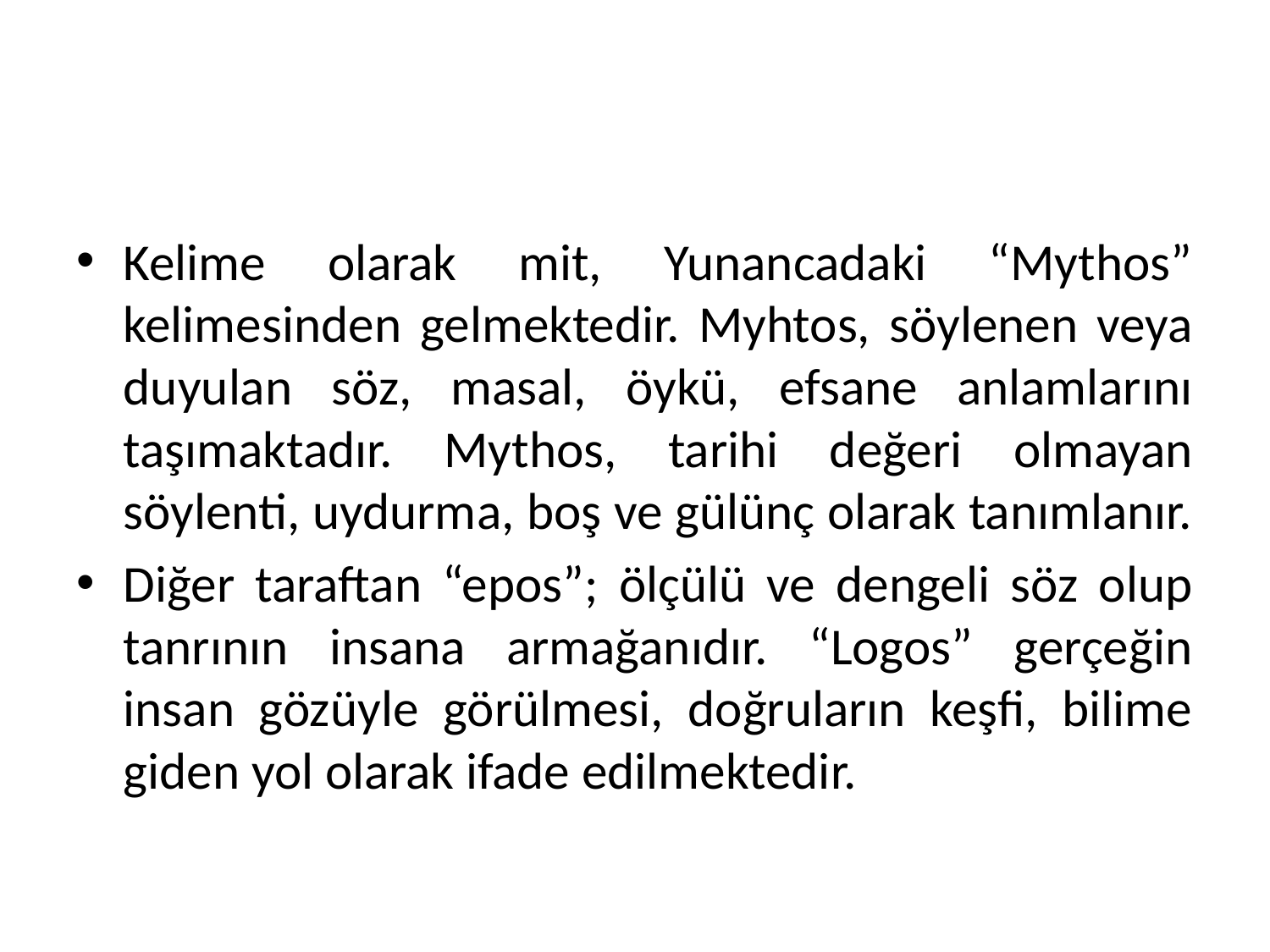

#
Kelime olarak mit, Yunancadaki “Mythos” kelimesinden gelmektedir. Myhtos, söylenen veya duyulan söz, masal, öykü, efsane anlamlarını taşımaktadır. Mythos, tarihi değeri olmayan söylenti, uydurma, boş ve gülünç olarak tanımlanır.
Diğer taraftan “epos”; ölçülü ve dengeli söz olup tanrının insana armağanıdır. “Logos” gerçeğin insan gözüyle görülmesi, doğruların keşfi, bilime giden yol olarak ifade edilmektedir.